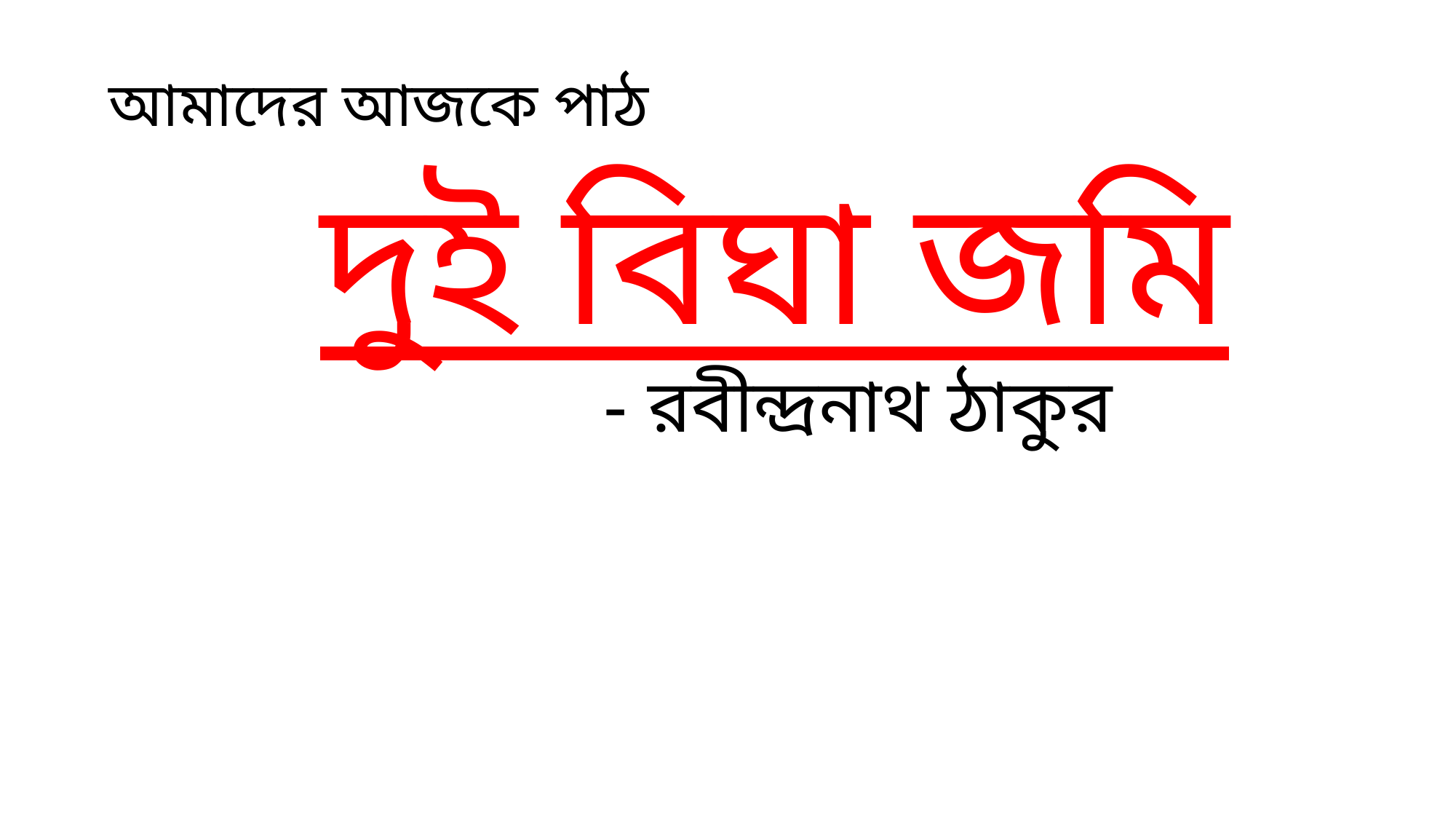

আমাদের আজকে পাঠ
    দুই বিঘা জমি
                       - রবীন্দ্রনাথ ঠাকুর